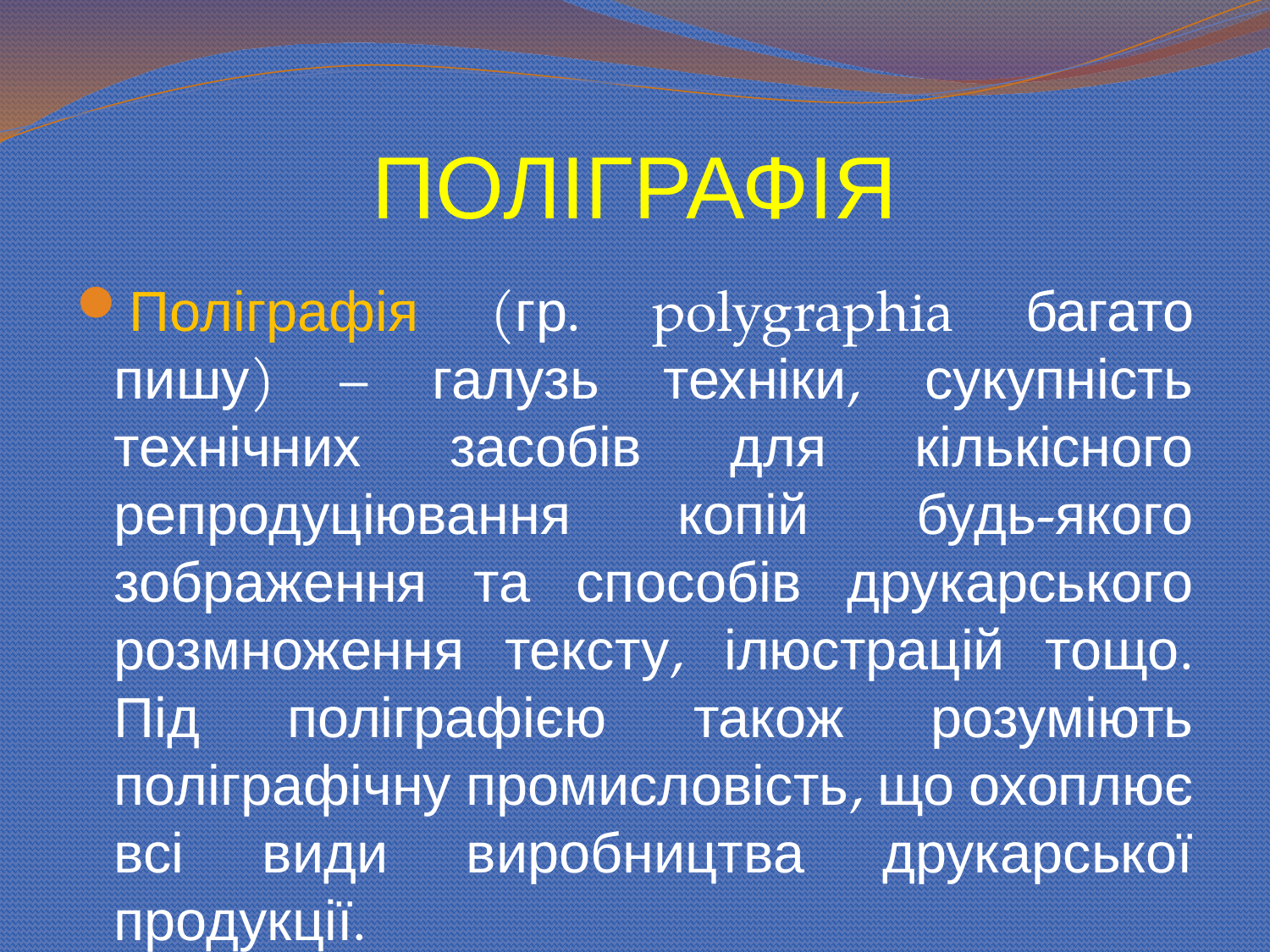

# ПОЛІГРАФІЯ
Поліграфія (гр. polygraphia багато пишу) – галузь техніки, сукупність технічних засобів для кількісного репродуціювання копій будь-якого зображення та способів друкарського розмноження тексту, ілюстрацій тощо. Під поліграфією також розуміють поліграфічну промисловість, що охоплює всі види виробництва друкарської продукції.